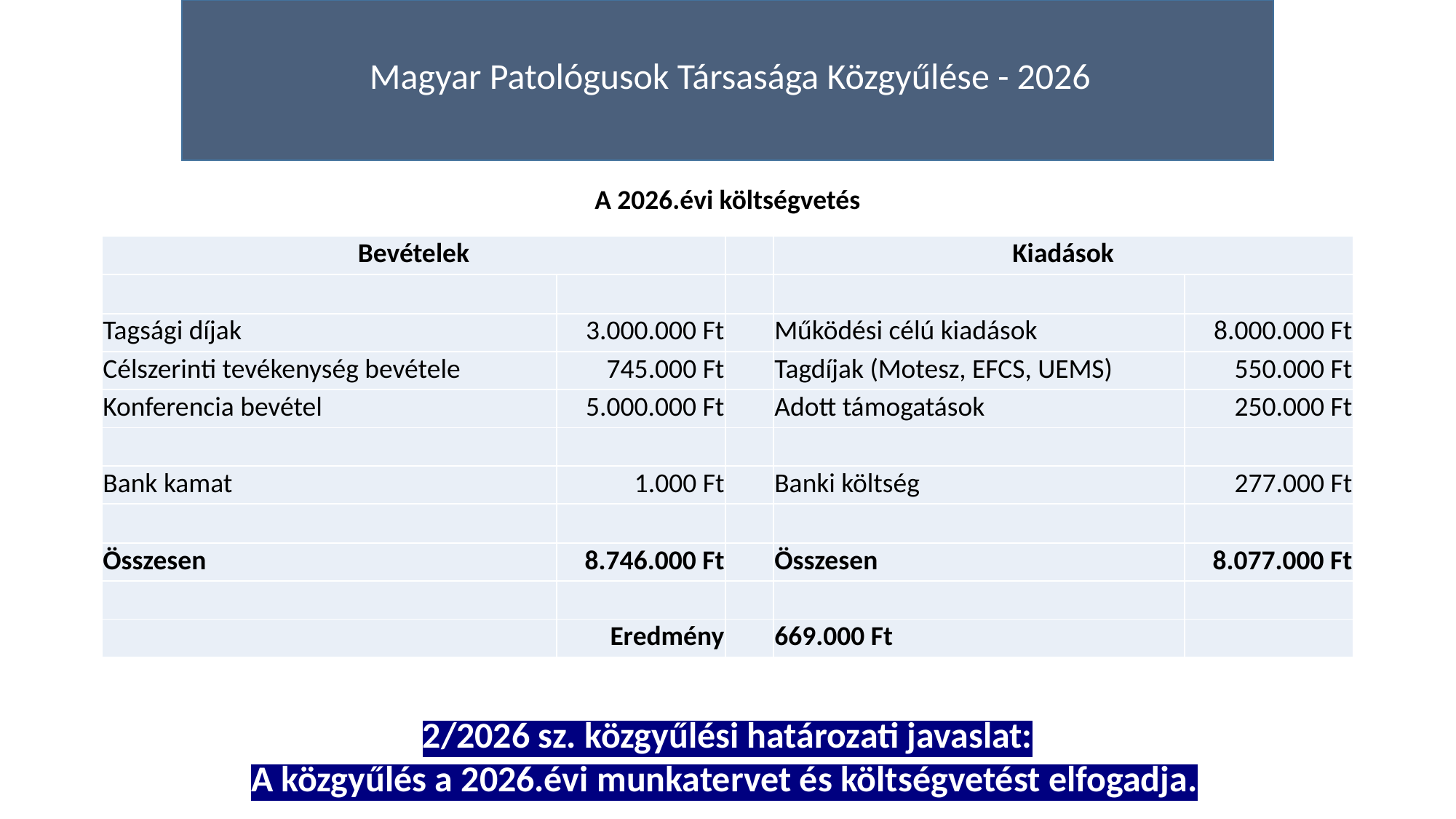

Magyar Patológusok Társasága Közgyűlése - 2026
A 2026.évi költségvetés
| Bevételek |  |  | Kiadások |  |
| --- | --- | --- | --- | --- |
|  |  |  |  |  |
| Tagsági díjak | 3.000.000 Ft |  | Működési célú kiadások | 8.000.000 Ft |
| Célszerinti tevékenység bevétele | 745.000 Ft |  | Tagdíjak (Motesz, EFCS, UEMS) | 550.000 Ft |
| Konferencia bevétel | 5.000.000 Ft |  | Adott támogatások | 250.000 Ft |
|  |  |  |  |  |
| Bank kamat | 1.000 Ft |  | Banki költség | 277.000 Ft |
|  |  |  |  |  |
| Összesen | 8.746.000 Ft |  | Összesen | 8.077.000 Ft |
|  |  |  |  |  |
|  | Eredmény |  | 669.000 Ft |  |
2/2026 sz. közgyűlési határozati javaslat:
A közgyűlés a 2026.évi munkatervet és költségvetést elfogadja.